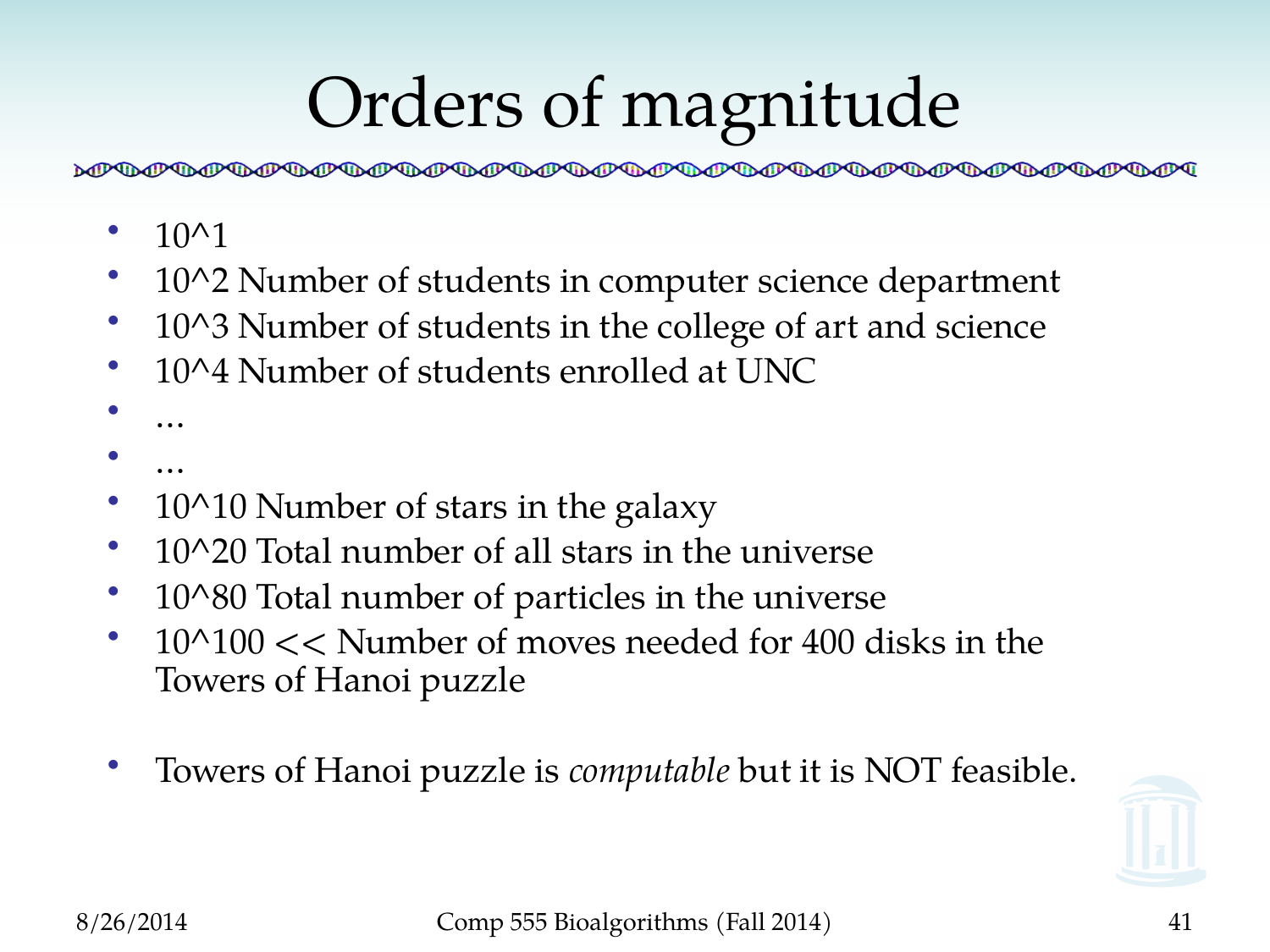

# Orders of magnitude
10^1
10^2 Number of students in computer science department
10^3 Number of students in the college of art and science
10^4 Number of students enrolled at UNC
…
…
10^10 Number of stars in the galaxy
10^20 Total number of all stars in the universe
10^80 Total number of particles in the universe
10^100 << Number of moves needed for 400 disks in the Towers of Hanoi puzzle

Towers of Hanoi puzzle is computable but it is NOT feasible.
8/26/2014
Comp 555 Bioalgorithms (Fall 2014)
41